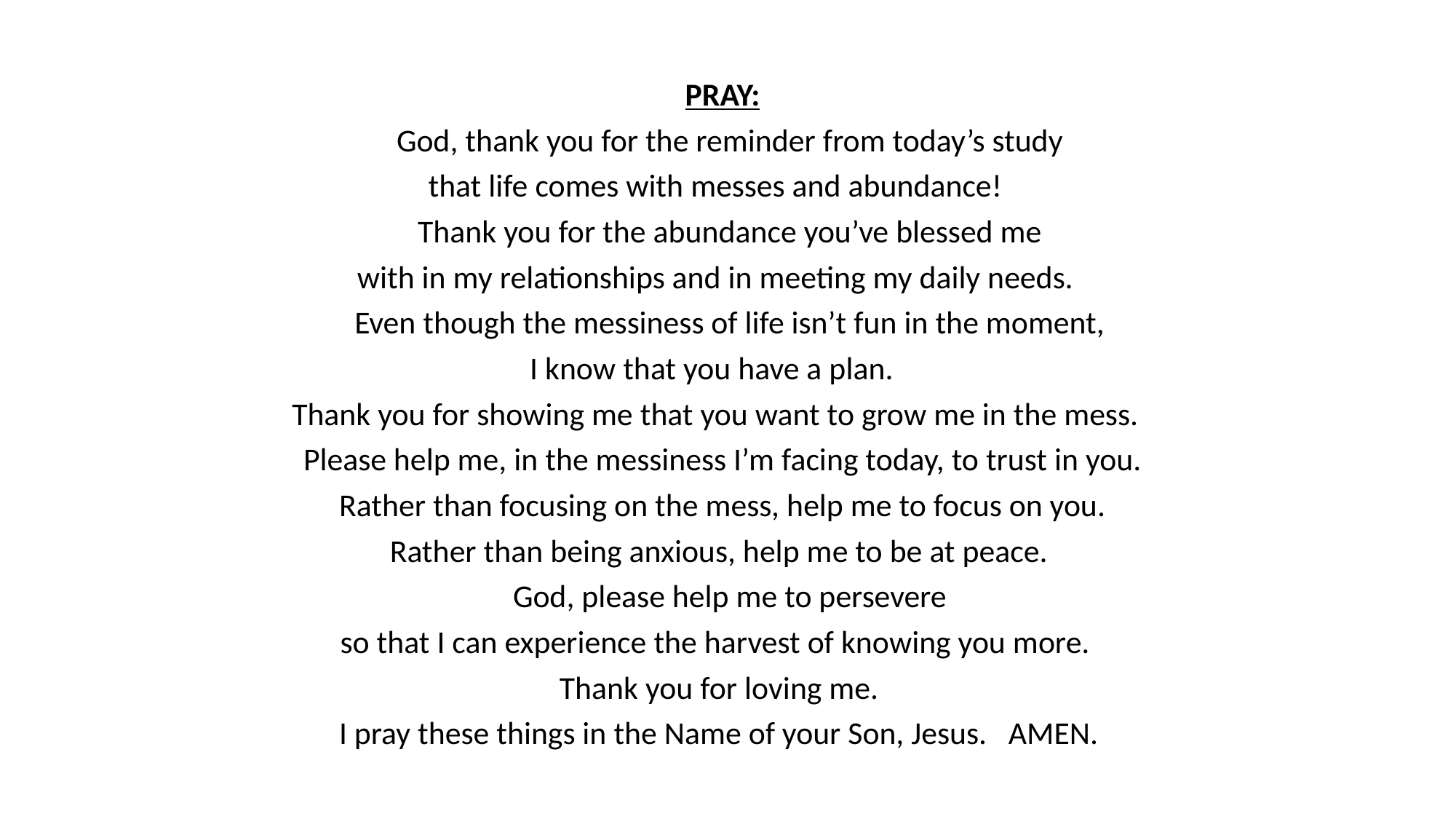

PRAY:
God, thank you for the reminder from today’s study
that life comes with messes and abundance!
Thank you for the abundance you’ve blessed me
with in my relationships and in meeting my daily needs.
Even though the messiness of life isn’t fun in the moment,
I know that you have a plan.
Thank you for showing me that you want to grow me in the mess.
Please help me, in the messiness I’m facing today, to trust in you.
Rather than focusing on the mess, help me to focus on you.
Rather than being anxious, help me to be at peace.
God, please help me to persevere
so that I can experience the harvest of knowing you more.
Thank you for loving me.
I pray these things in the Name of your Son, Jesus.   AMEN.